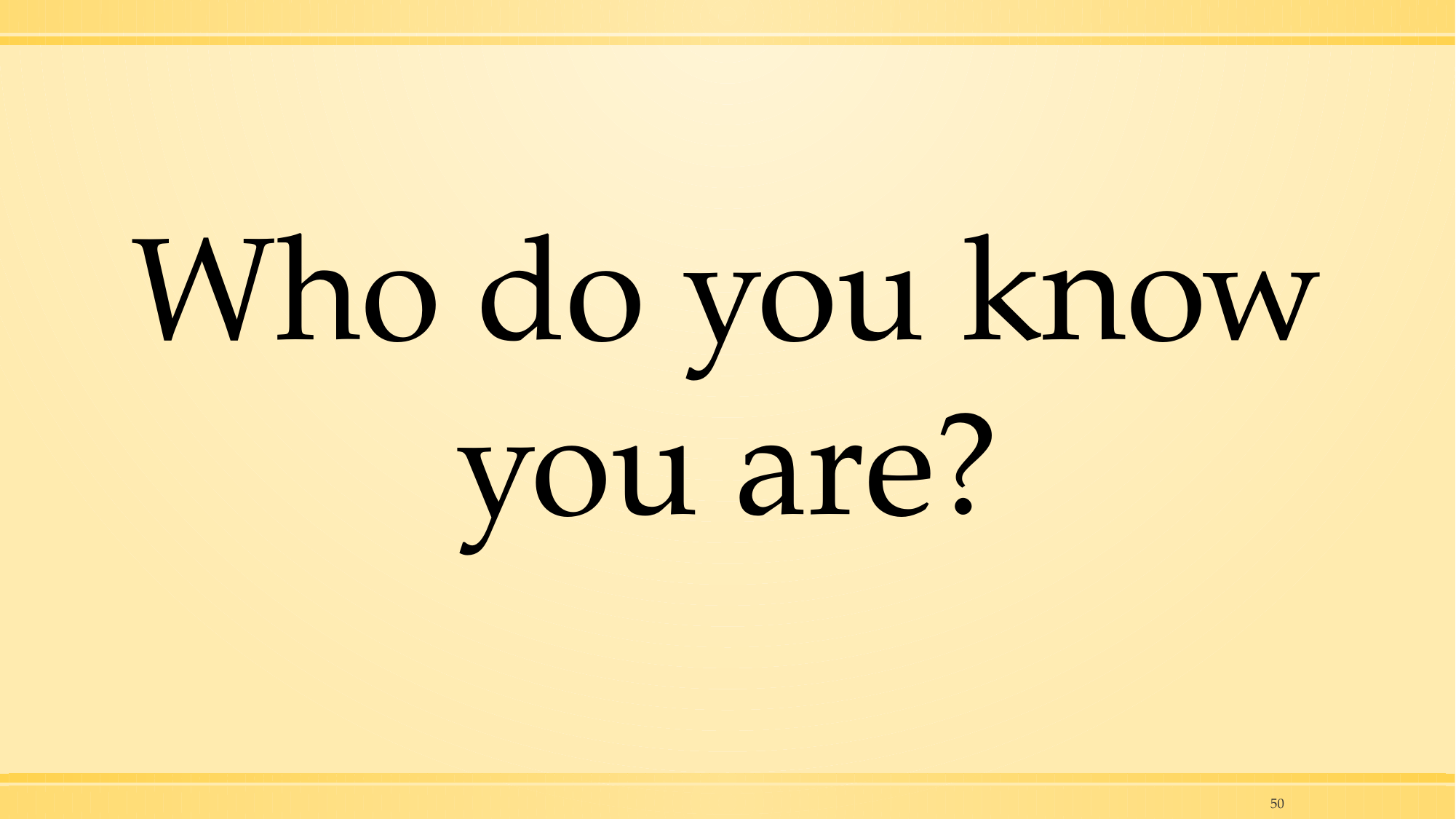

Who do you know you are?
50